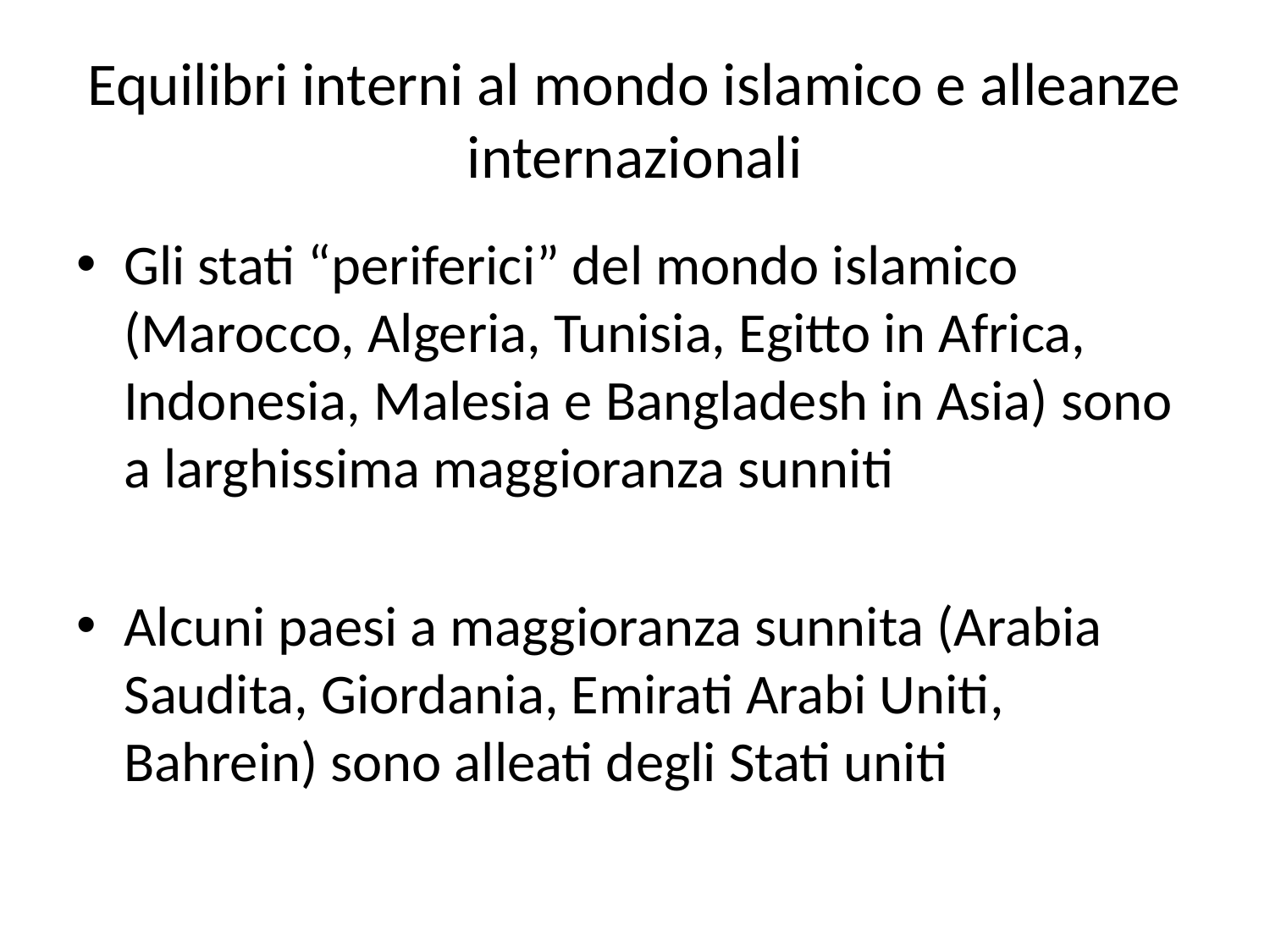

# Equilibri interni al mondo islamico e alleanze internazionali
Gli stati “periferici” del mondo islamico (Marocco, Algeria, Tunisia, Egitto in Africa, Indonesia, Malesia e Bangladesh in Asia) sono a larghissima maggioranza sunniti

Alcuni paesi a maggioranza sunnita (Arabia Saudita, Giordania, Emirati Arabi Uniti, Bahrein) sono alleati degli Stati uniti